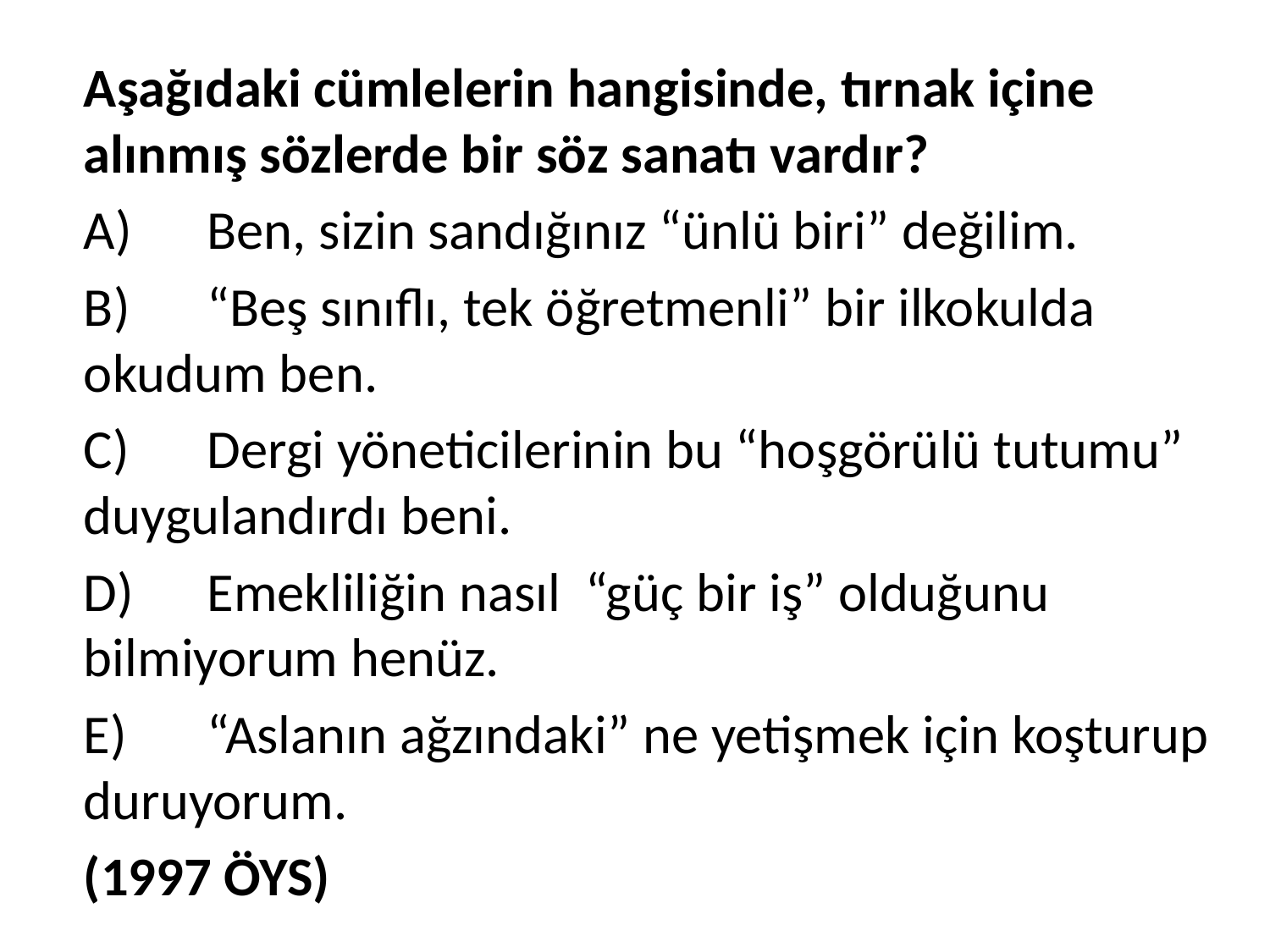

Aşağıdaki cümlelerin hangisinde, tırnak içine         alınmış sözlerde bir söz sanatı vardır?
	A)	Ben, sizin sandığınız “ünlü biri” değilim.
	B)	“Beş sınıflı, tek öğretmenli” bir ilkokulda 	okudum ben.
	C)	Dergi yöneticilerinin bu “hoşgörülü tutumu” 	duygulandırdı beni.
	D)	Emekliliğin nasıl  “güç bir iş” olduğunu 	bilmiyorum henüz.
	E)	“Aslanın ağzındaki” ne yetişmek için koşturup 	duruyorum.
							(1997 ÖYS)